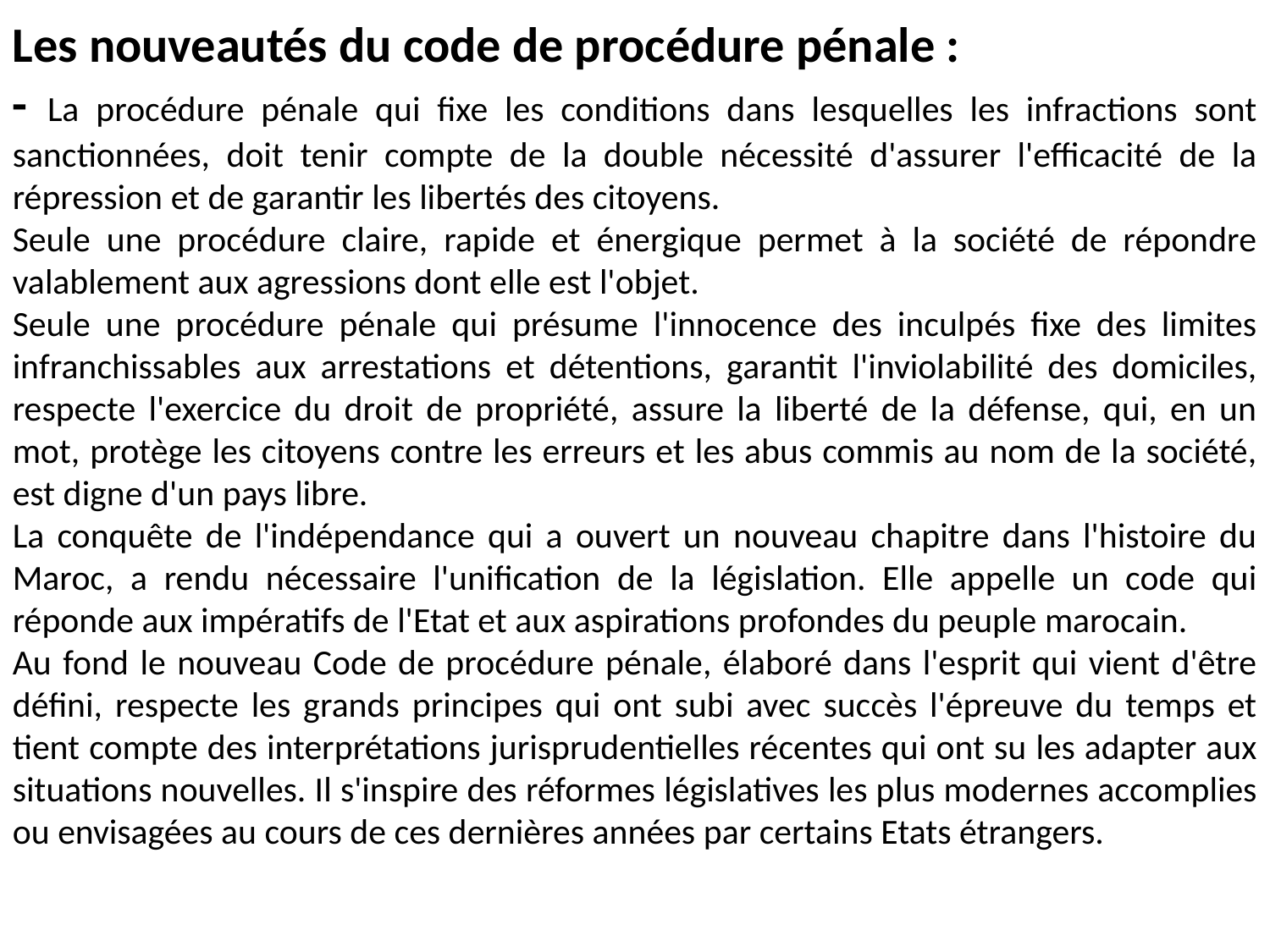

Les nouveautés du code de procédure pénale :
- La procédure pénale qui fixe les conditions dans lesquelles les infractions sont sanctionnées, doit tenir compte de la double nécessité d'assurer l'efficacité de la répression et de garantir les libertés des citoyens.
Seule une procédure claire, rapide et énergique permet à la société de répondre valablement aux agressions dont elle est l'objet.
Seule une procédure pénale qui présume l'innocence des inculpés fixe des limites infranchissables aux arrestations et détentions, garantit l'inviolabilité des domiciles, respecte l'exercice du droit de propriété, assure la liberté de la défense, qui, en un mot, protège les citoyens contre les erreurs et les abus commis au nom de la société, est digne d'un pays libre.
La conquête de l'indépendance qui a ouvert un nouveau chapitre dans l'histoire du Maroc, a rendu nécessaire l'unification de la législation. Elle appelle un code qui réponde aux impératifs de l'Etat et aux aspirations profondes du peuple marocain.
Au fond le nouveau Code de procédure pénale, élaboré dans l'esprit qui vient d'être défini, respecte les grands principes qui ont subi avec succès l'épreuve du temps et tient compte des interprétations jurisprudentielles récentes qui ont su les adapter aux situations nouvelles. Il s'inspire des réformes législatives les plus modernes accomplies ou envisagées au cours de ces dernières années par certains Etats étrangers.